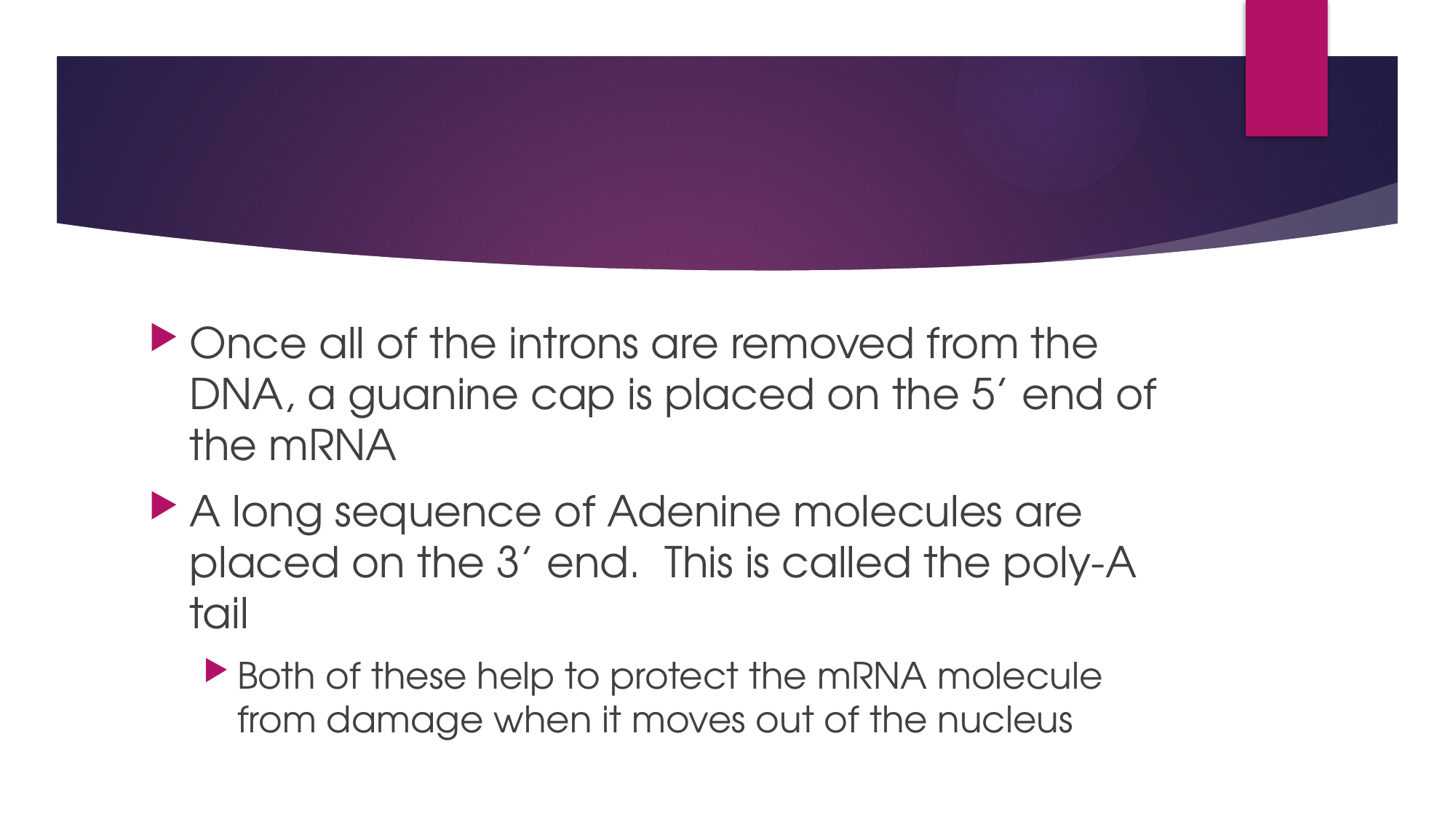

#
Once all of the introns are removed from the DNA, a guanine cap is placed on the 5’ end of the mRNA
A long sequence of Adenine molecules are placed on the 3’ end.  This is called the poly-A tail
Both of these help to protect the mRNA molecule from damage when it moves out of the nucleus